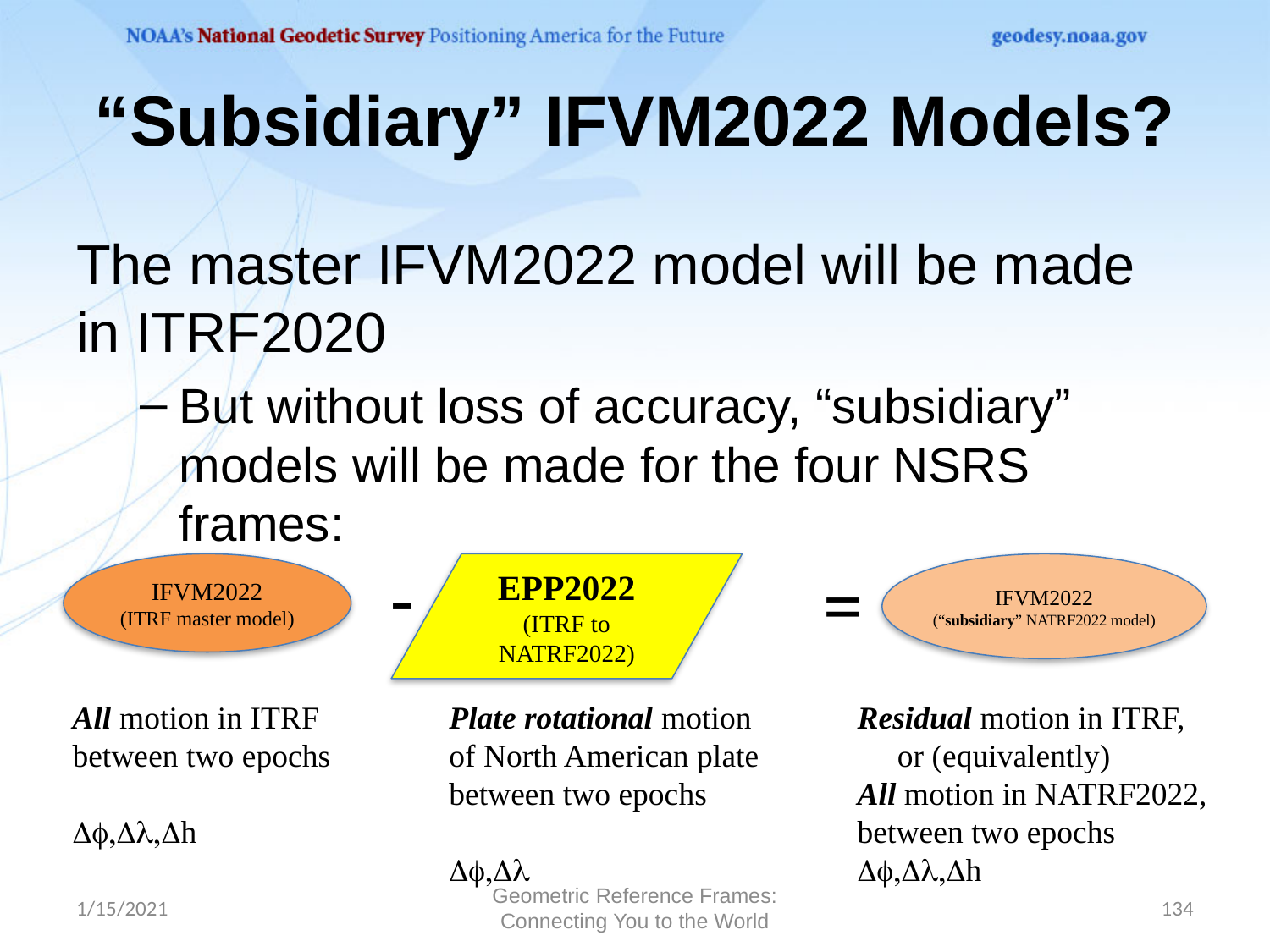

# “Subsidiary” IFVM2022 Models?
The master IFVM2022 model will be made in ITRF2020
But without loss of accuracy, “subsidiary” models will be made for the four NSRS frames:

-
IFVM2022
(“subsidiary” NATRF2022 model)
EPP2022
(ITRF to NATRF2022)
IFVM2022
(ITRF master model)
=
All motion in ITRF
between two epochs

Δφ,Δλ,Δh
Plate rotational motion
of North American plate
between two epochs

Δφ,Δλ
Residual motion in ITRF,
     or (equivalently)
All motion in NATRF2022,
between two epochs
Δφ,Δλ,Δh
1/15/2021
Geometric Reference Frames: Connecting You to the World
134